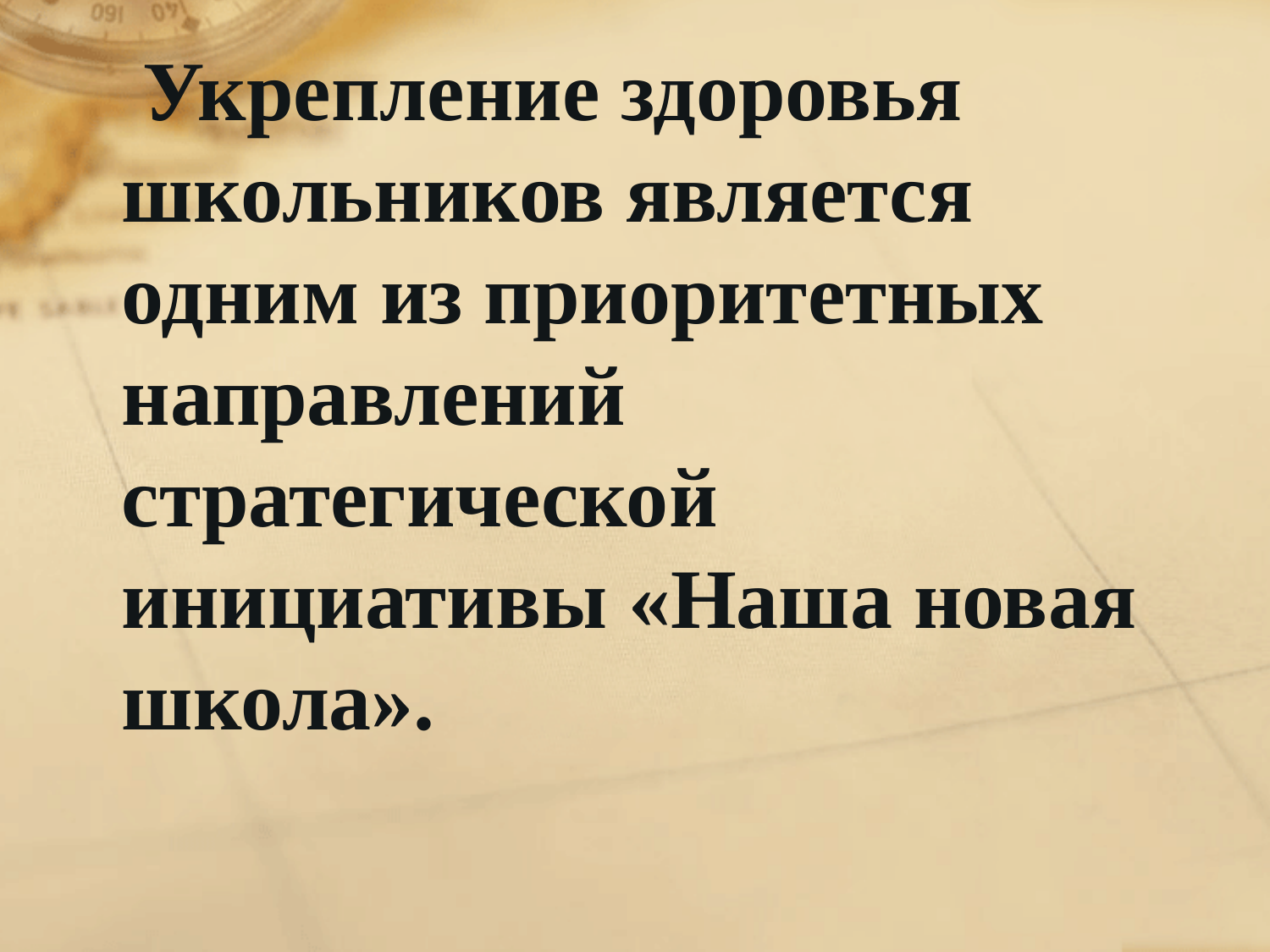

Укрепление здоровья школьников является одним из приоритетных направлений стратегической инициативы «Наша новая школа».